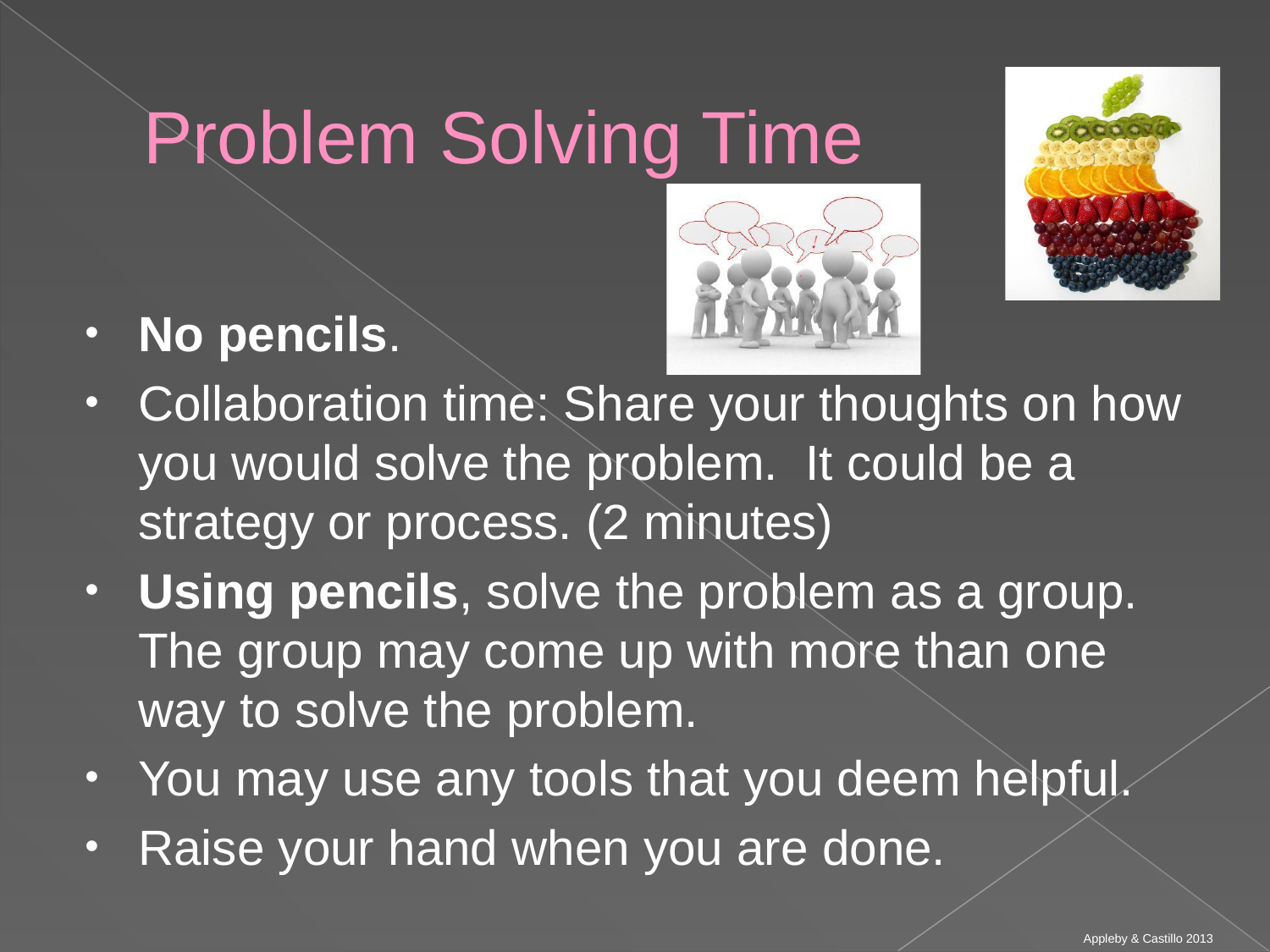

# Problem Solving Time

No pencils.
Collaboration time: Share your thoughts on how you would solve the problem.  It could be a strategy or process. (2 minutes)
Using pencils, solve the problem as a group.  The group may come up with more than one way to solve the problem.
You may use any tools that you deem helpful.
Raise your hand when you are done.